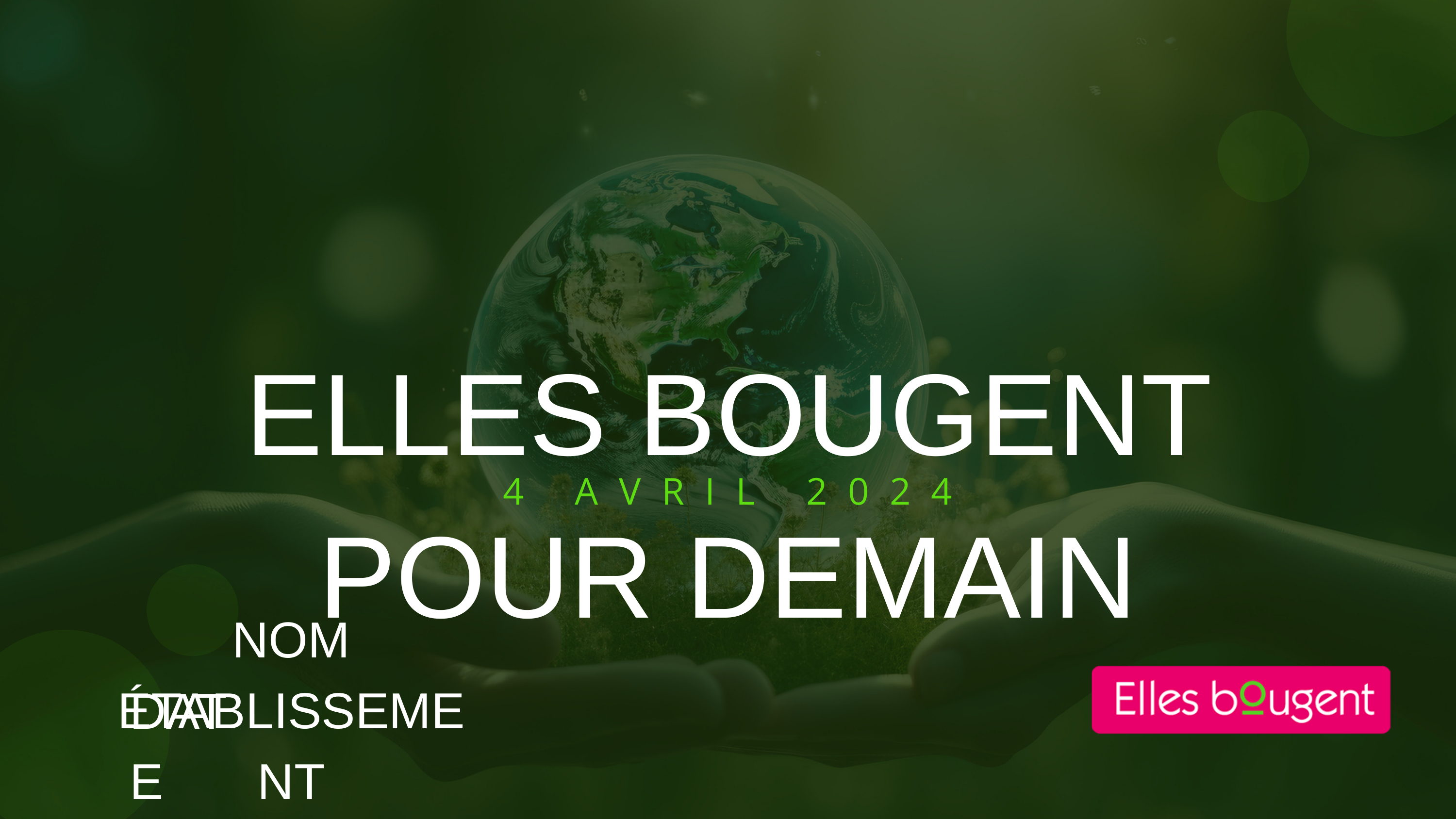

ELLES BOUGENT POUR DEMAIN
4 AVRIL 2024

NOM ÉTABLISSEMENT

DATE